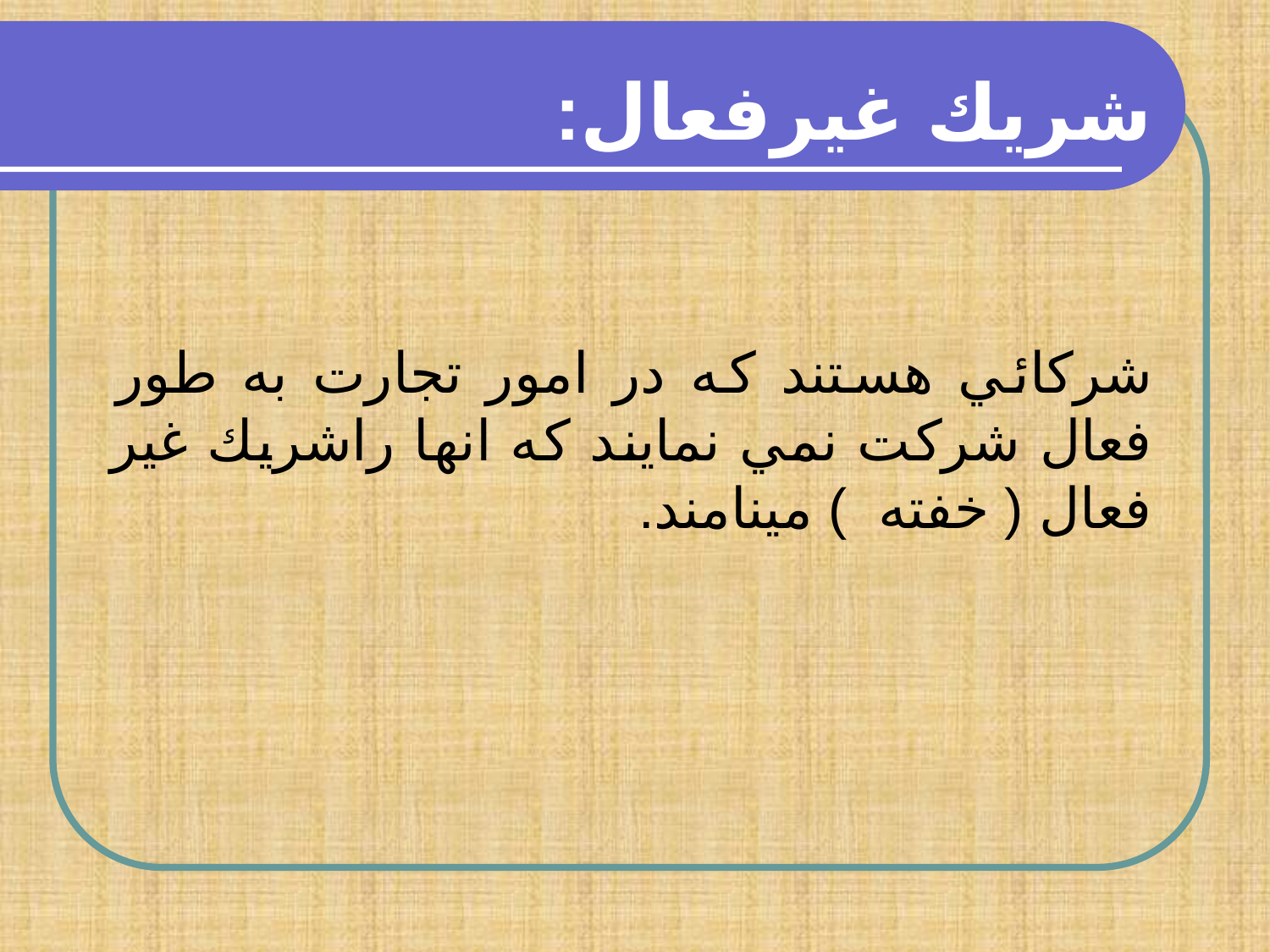

شريك غيرفعال:

شركائي هستند كه در امور تجارت به طور فعال شركت نمي نمايند كه انها راشريك غير فعال ( خفته  ) مينامند.